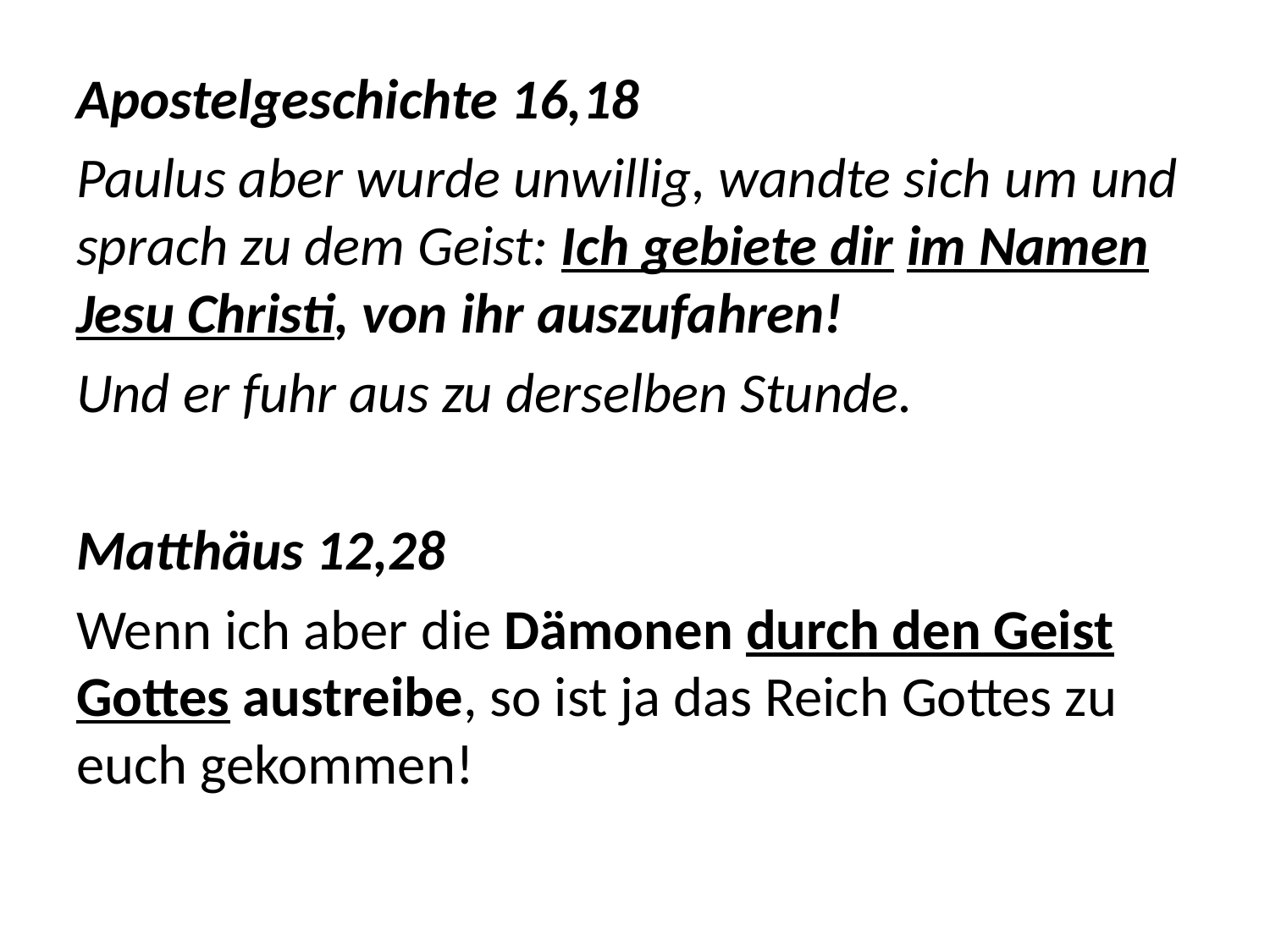

Apostelgeschichte 16,18
Paulus aber wurde unwillig, wandte sich um und sprach zu dem Geist: Ich gebiete dir im Namen Jesu Christi, von ihr auszufahren!
Und er fuhr aus zu derselben Stunde.

Matthäus 12,28
Wenn ich aber die Dämonen durch den Geist Gottes austreibe, so ist ja das Reich Gottes zu euch gekommen!